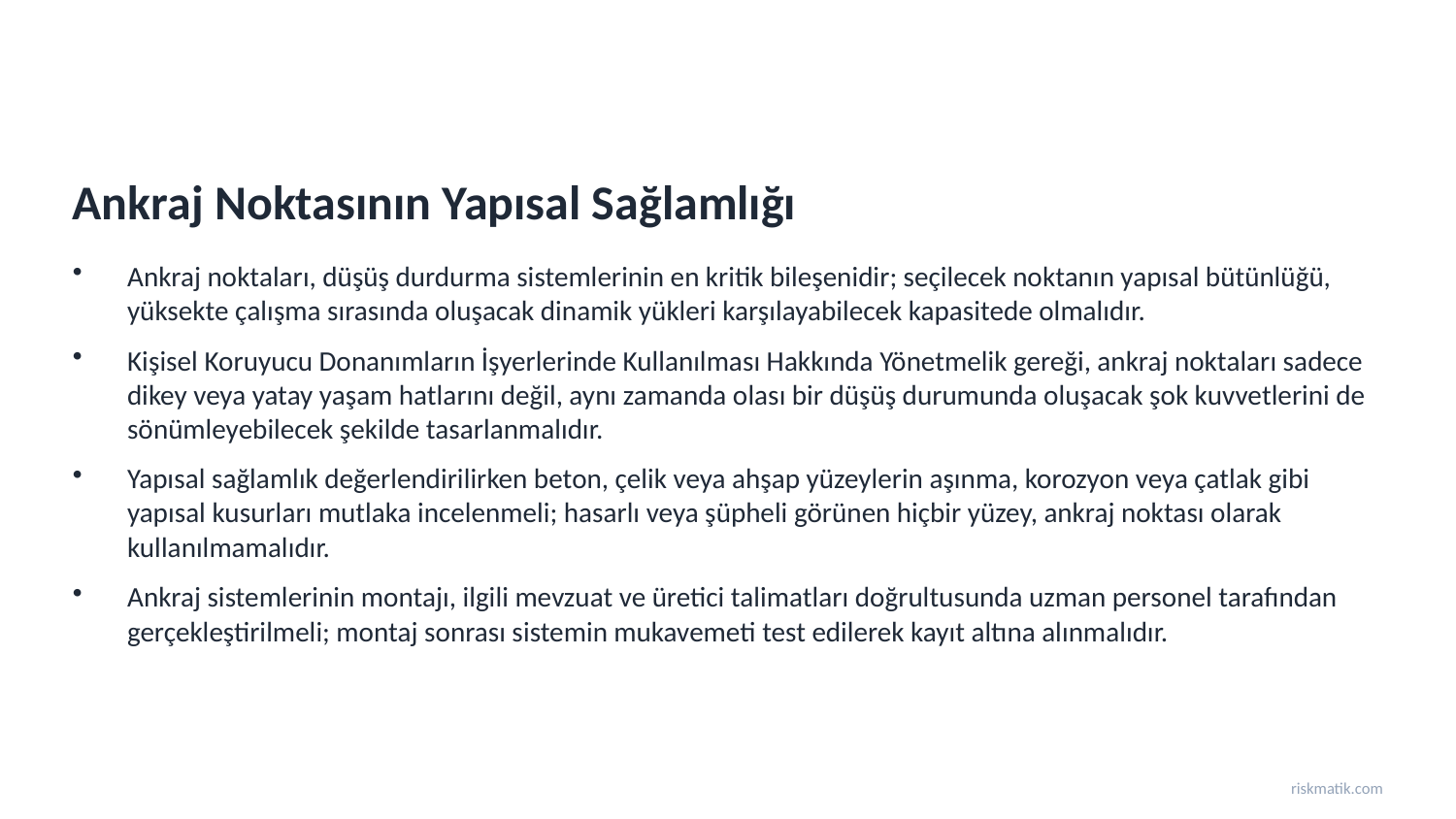

Ankraj Noktasının Yapısal Sağlamlığı
Ankraj noktaları, düşüş durdurma sistemlerinin en kritik bileşenidir; seçilecek noktanın yapısal bütünlüğü, yüksekte çalışma sırasında oluşacak dinamik yükleri karşılayabilecek kapasitede olmalıdır.
Kişisel Koruyucu Donanımların İşyerlerinde Kullanılması Hakkında Yönetmelik gereği, ankraj noktaları sadece dikey veya yatay yaşam hatlarını değil, aynı zamanda olası bir düşüş durumunda oluşacak şok kuvvetlerini de sönümleyebilecek şekilde tasarlanmalıdır.
Yapısal sağlamlık değerlendirilirken beton, çelik veya ahşap yüzeylerin aşınma, korozyon veya çatlak gibi yapısal kusurları mutlaka incelenmeli; hasarlı veya şüpheli görünen hiçbir yüzey, ankraj noktası olarak kullanılmamalıdır.
Ankraj sistemlerinin montajı, ilgili mevzuat ve üretici talimatları doğrultusunda uzman personel tarafından gerçekleştirilmeli; montaj sonrası sistemin mukavemeti test edilerek kayıt altına alınmalıdır.
riskmatik.com